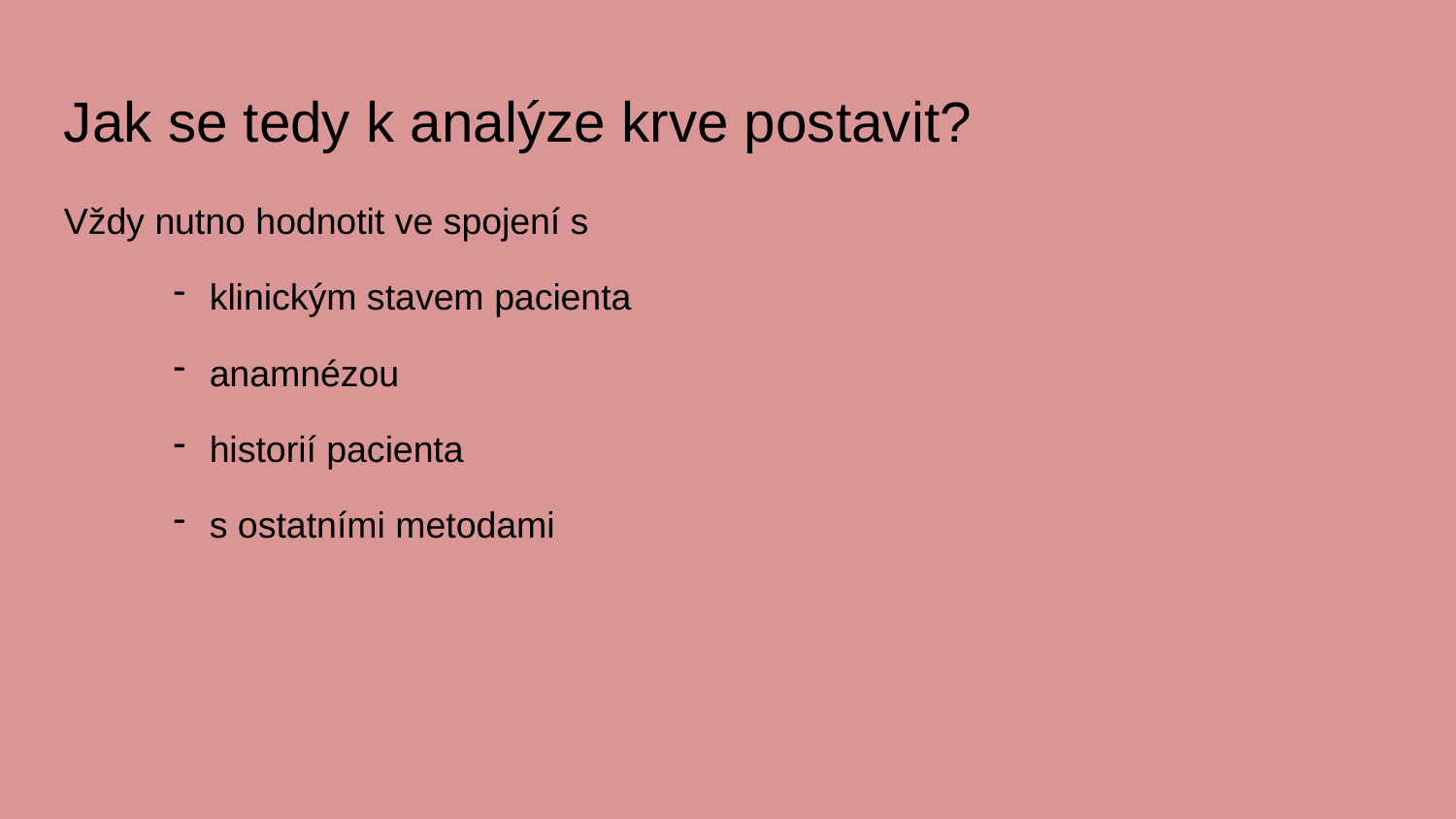

Jak se tedy k analýze krve postavit?
Vždy nutno hodnotit ve spojení s
klinickým stavem pacienta
anamnézou
historií pacienta
s ostatními metodami